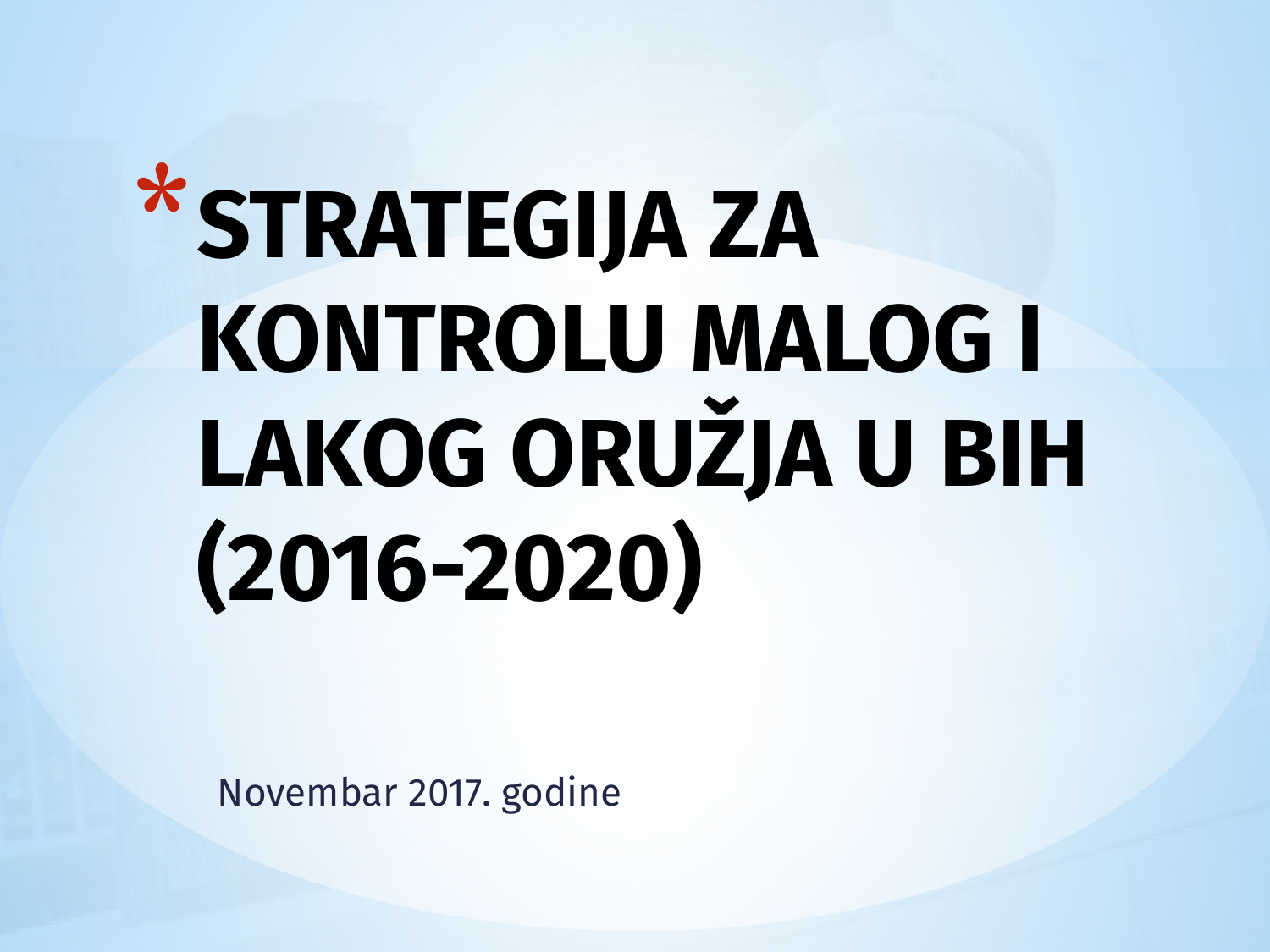

# STRATEGIJA ZA KONTROLU MALOG I LAKOG ORUŽJA U BIH (2016-2020)

Novembar 2017. godine